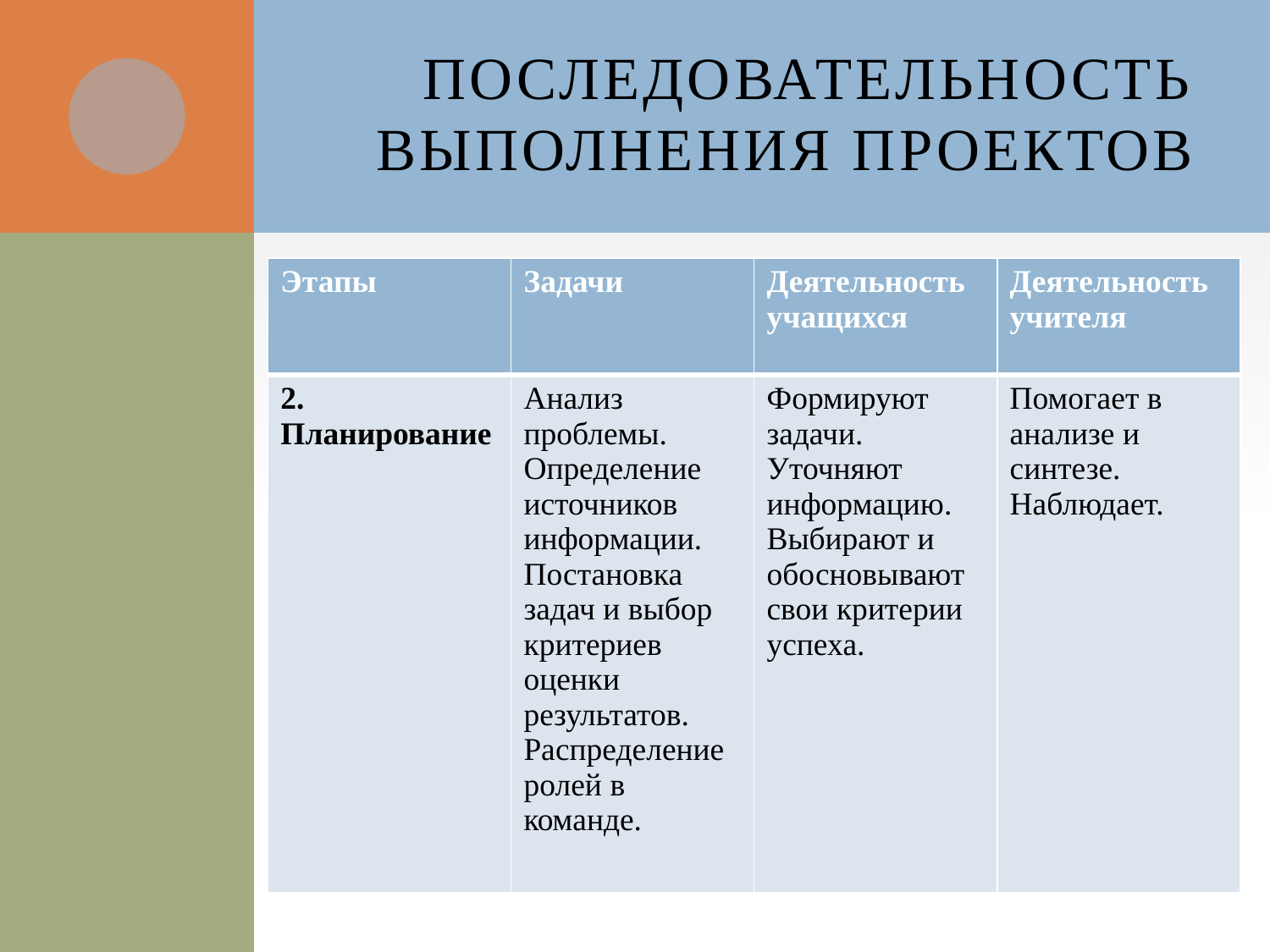

# Последовательность выполнения проектов
| Этапы | Задачи | Деятельность учащихся | Деятельность учителя |
| --- | --- | --- | --- |
| 2. Планирование | Анализ проблемы. Определение источников информации. Постановка задач и выбор критериев оценки результатов. Распределение ролей в команде. | Формируют задачи. Уточняют информацию. Выбирают и обосновывают свои критерии успеха. | Помогает в анализе и синтезе. Наблюдает. |